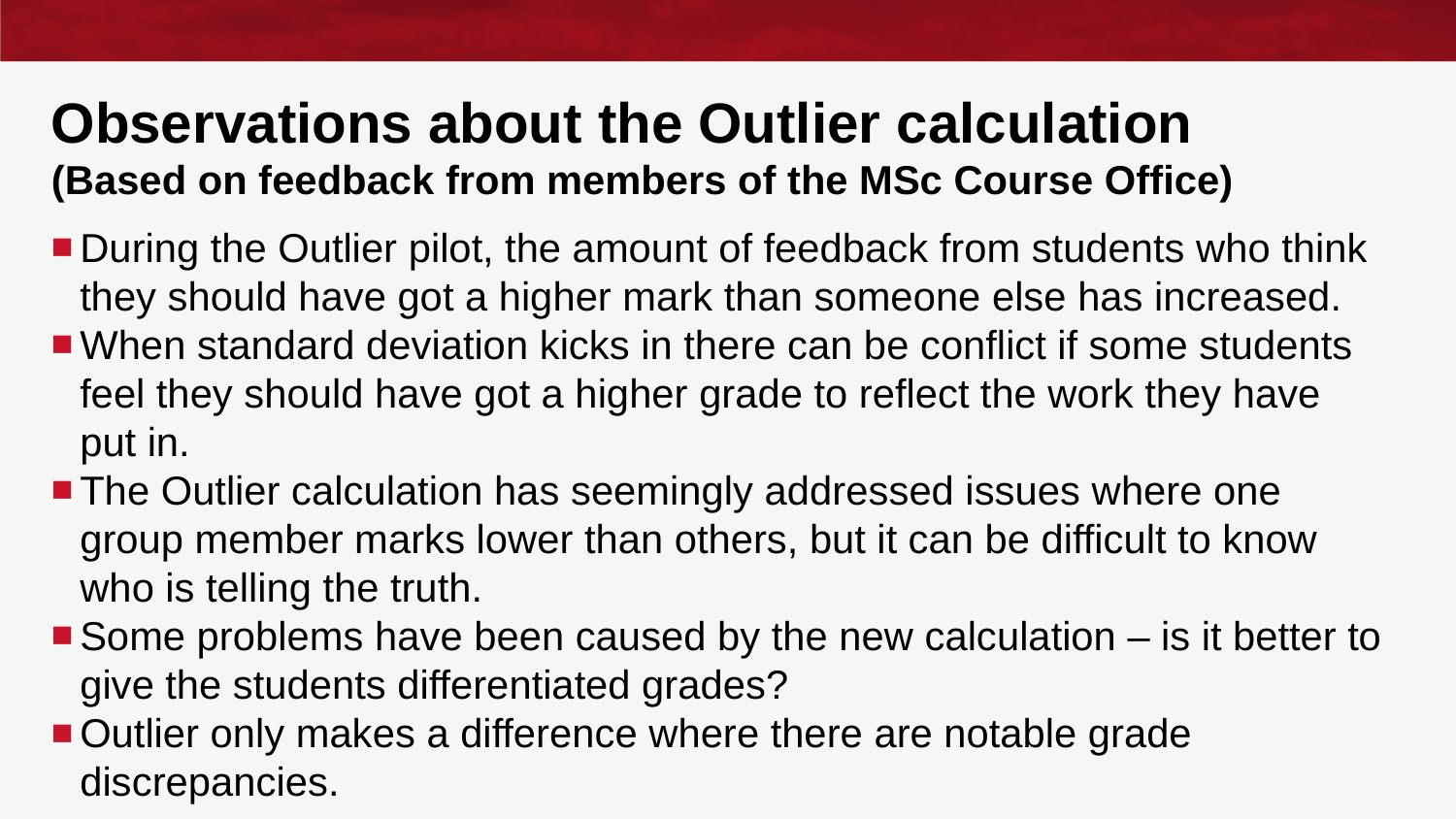

# Observations about the Outlier calculation (Based on feedback from members of the MSc Course Office)
During the Outlier pilot, the amount of feedback from students who think they should have got a higher mark than someone else has increased.
When standard deviation kicks in there can be conflict if some students feel they should have got a higher grade to reflect the work they have put in.
The Outlier calculation has seemingly addressed issues where one group member marks lower than others, but it can be difficult to know who is telling the truth.
Some problems have been caused by the new calculation – is it better to give the students differentiated grades?
Outlier only makes a difference where there are notable grade discrepancies.